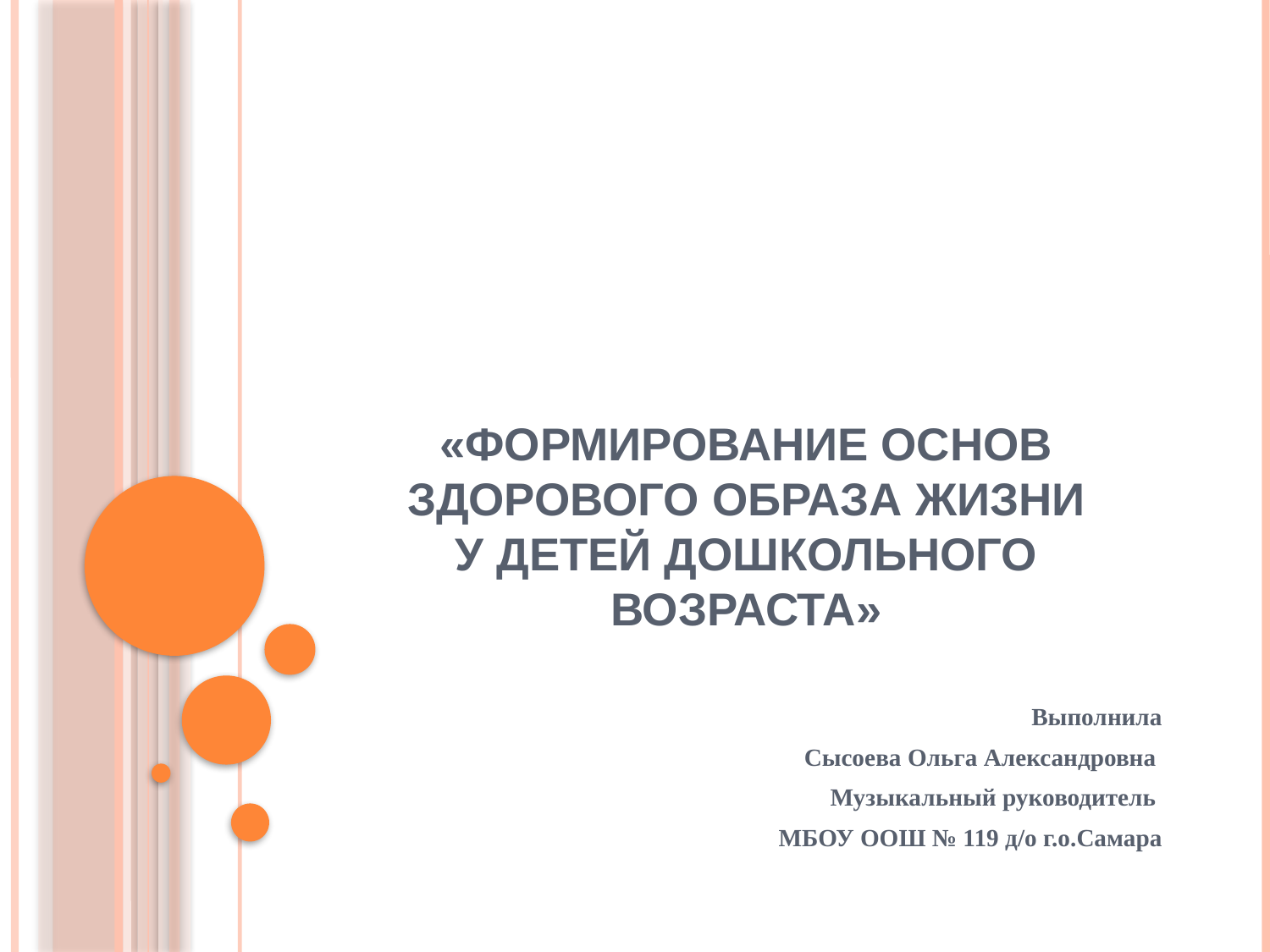

# «Формирование основ здорового образа жизни у детей дошкольного возраста»
Выполнила
Сысоева Ольга Александровна
Музыкальный руководитель
МБОУ ООШ № 119 д/о г.о.Самара